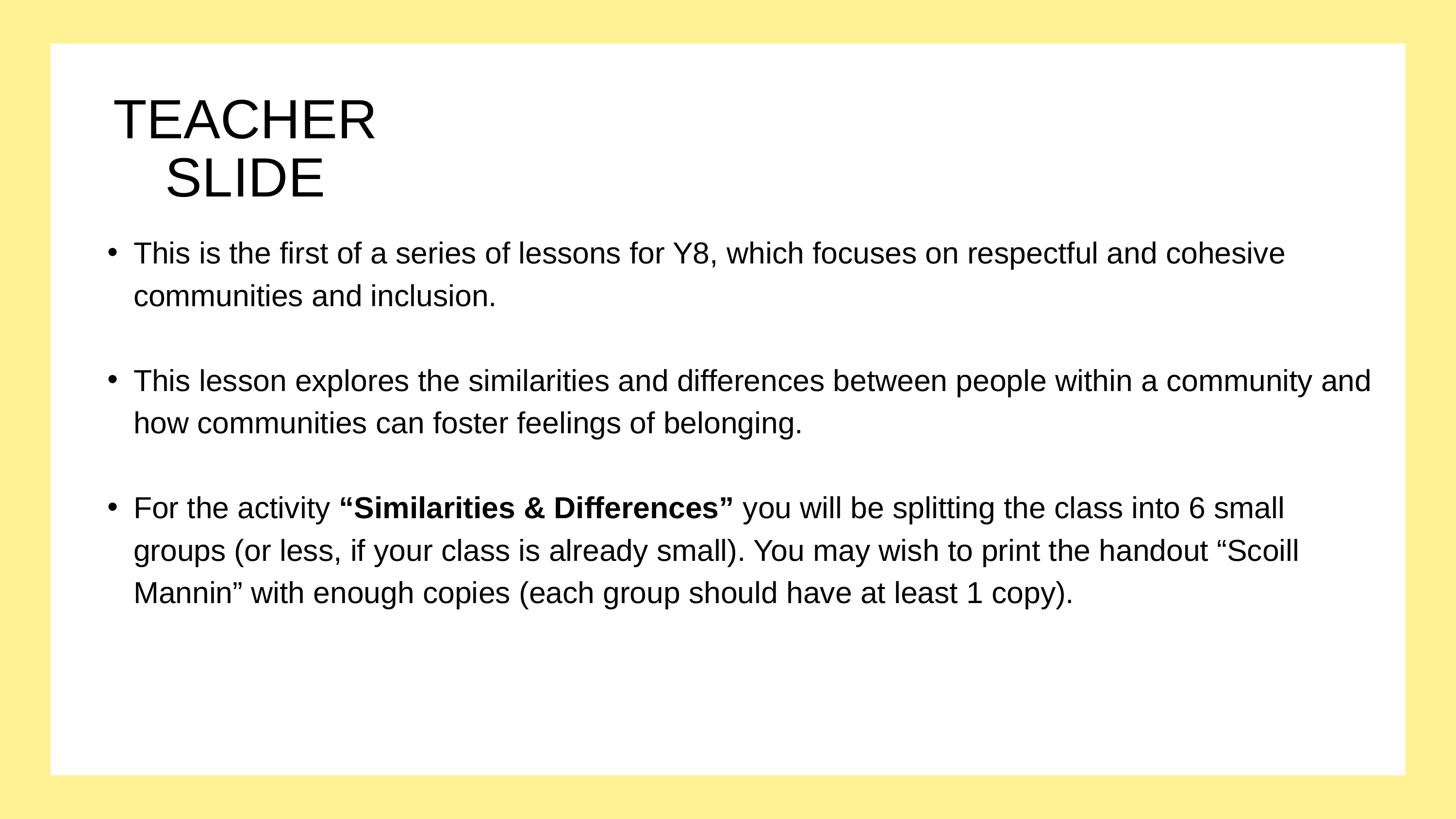

TEACHER SLIDE
This is the first of a series of lessons for Y8, which focuses on respectful and cohesive communities and inclusion.

This lesson explores the similarities and differences between people within a community and how communities can foster feelings of belonging.

For the activity “Similarities & Differences” you will be splitting the class into 6 small groups (or less, if your class is already small). You may wish to print the handout “Scoill Mannin” with enough copies (each group should have at least 1 copy).